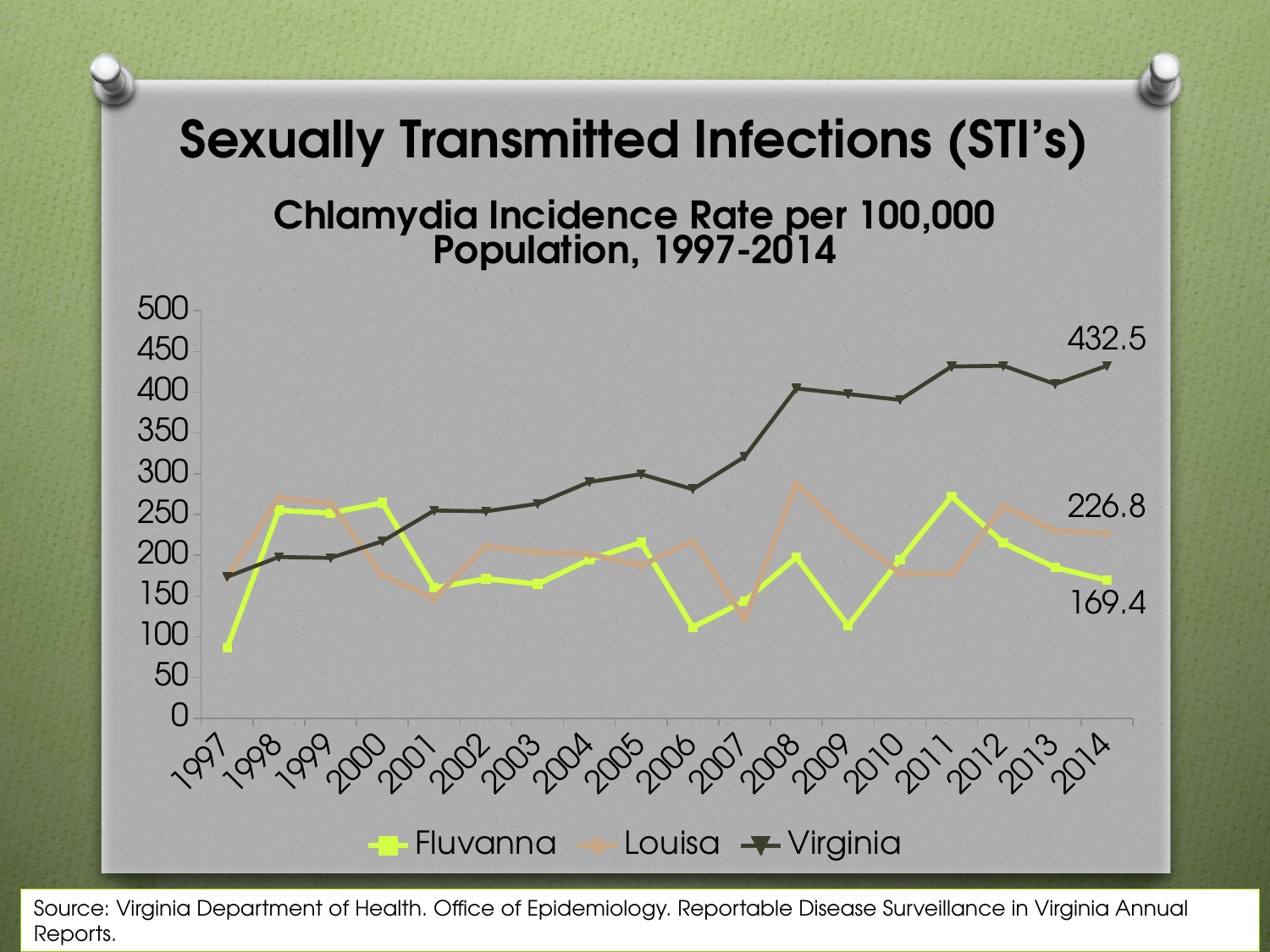

Sexually Transmitted Infections (STI’s)

### Chart: Chlamydia Incidence Rate per 100,000 Population, 1997-2014

| Category | Fluvanna | Louisa | Virginia |
|---|---|---|---|
| 1997 | 86.4 | 173.3 | 173.5 |
| 1998 | 255.3 | 270.9 | 197.8 |
| 1999 | 251.8 | 263.8 | 196.7 |
| 2000 | 264.4 | 175.6 | 217.1 |
| 2001 | 160.0 | 147.0 | 254.9 |
| 2002 | 171.1 | 211.1 | 253.9 |
| 2003 | 164.7 | 203.4 | 263.2 |
| 2004 | 194.6 | 201.4 | 290.0 |
| 2005 | 215.7 | 187.5 | 299.5 |
| 2006 | 111.7 | 217.8 | 281.0 |
| 2007 | 143.7 | 121.7 | 320.9 |
| 2008 | 197.4 | 287.9 | 404.6 |
| 2009 | 113.5 | 226.2 | 397.8 |
| 2010 | 194.3 | 178.4 | 390.7 |
| 2011 | 272.4 | 176.7 | 431.6 |
| 2012 | 214.9 | 260.5 | 432.5 |
| 2013 | 184.9 | 230.3 | 410.0 |
| 2014 | 169.4 | 226.8 | 432.5 |
Source: Virginia Department of Health. Office of Epidemiology. Reportable Disease Surveillance in Virginia Annual Reports.